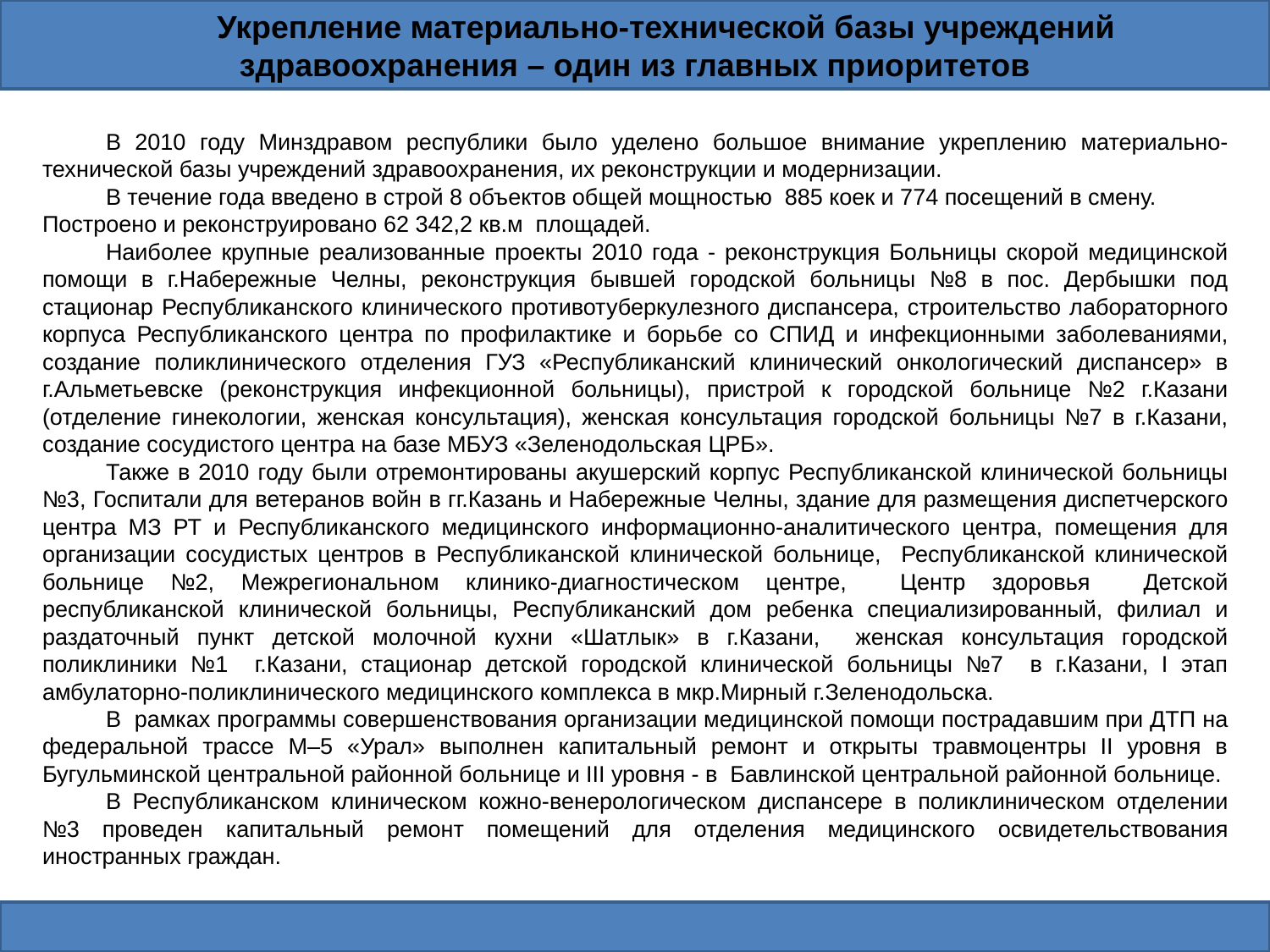

Укрепление материально-технической базы учреждений здравоохранения – один из главных приоритетов

В 2010 году Минздравом республики было уделено большое внимание укреплению материально-технической базы учреждений здравоохранения, их реконструкции и модернизации.
В течение года введено в строй 8 объектов общей мощностью  885 коек и 774 посещений в смену. Построено и реконструировано 62 342,2 кв.м  площадей.
Наиболее крупные реализованные проекты 2010 года - реконструкция Больницы скорой медицинской помощи в г.Набережные Челны, реконструкция бывшей городской больницы №8 в пос. Дербышки под стационар Республиканского клинического противотуберкулезного диспансера, строительство лабораторного корпуса Республиканского центра по профилактике и борьбе со СПИД и инфекционными заболеваниями, создание поликлинического отделения ГУЗ «Республиканский клинический онкологический диспансер» в г.Альметьевске (реконструкция инфекционной больницы), пристрой к городской больнице №2 г.Казани (отделение гинекологии, женская консультация), женская консультация городской больницы №7 в г.Казани, создание сосудистого центра на базе МБУЗ «Зеленодольская ЦРБ».
Также в 2010 году были отремонтированы акушерский корпус Республиканской клинической больницы №3, Госпитали для ветеранов войн в гг.Казань и Набережные Челны, здание для размещения диспетчерского центра МЗ РТ и Республиканского медицинского информационно-аналитического центра, помещения для организации сосудистых центров в Республиканской клинической больнице,  Республиканской клинической больнице №2, Межрегиональном клинико-диагностическом центре,  Центр здоровья  Детской республиканской клинической больницы, Республиканский дом ребенка специализированный, филиал и раздаточный пункт детской молочной кухни «Шатлык» в г.Казани,  женская консультация городской поликлиники №1  г.Казани, стационар детской городской клинической больницы №7  в г.Казани, I этап амбулаторно-поликлинического медицинского комплекса в мкр.Мирный г.Зеленодольска.
В  рамках программы совершенствования организации медицинской помощи пострадавшим при ДТП на федеральной трассе М–5 «Урал» выполнен капитальный ремонт и открыты травмоцентры II уровня в Бугульминской центральной районной больнице и III уровня - в  Бавлинской центральной районной больнице.
В Республиканском клиническом кожно-венерологическом диспансере в поликлиническом отделении №3 проведен капитальный ремонт помещений для отделения медицинского освидетельствования иностранных граждан.